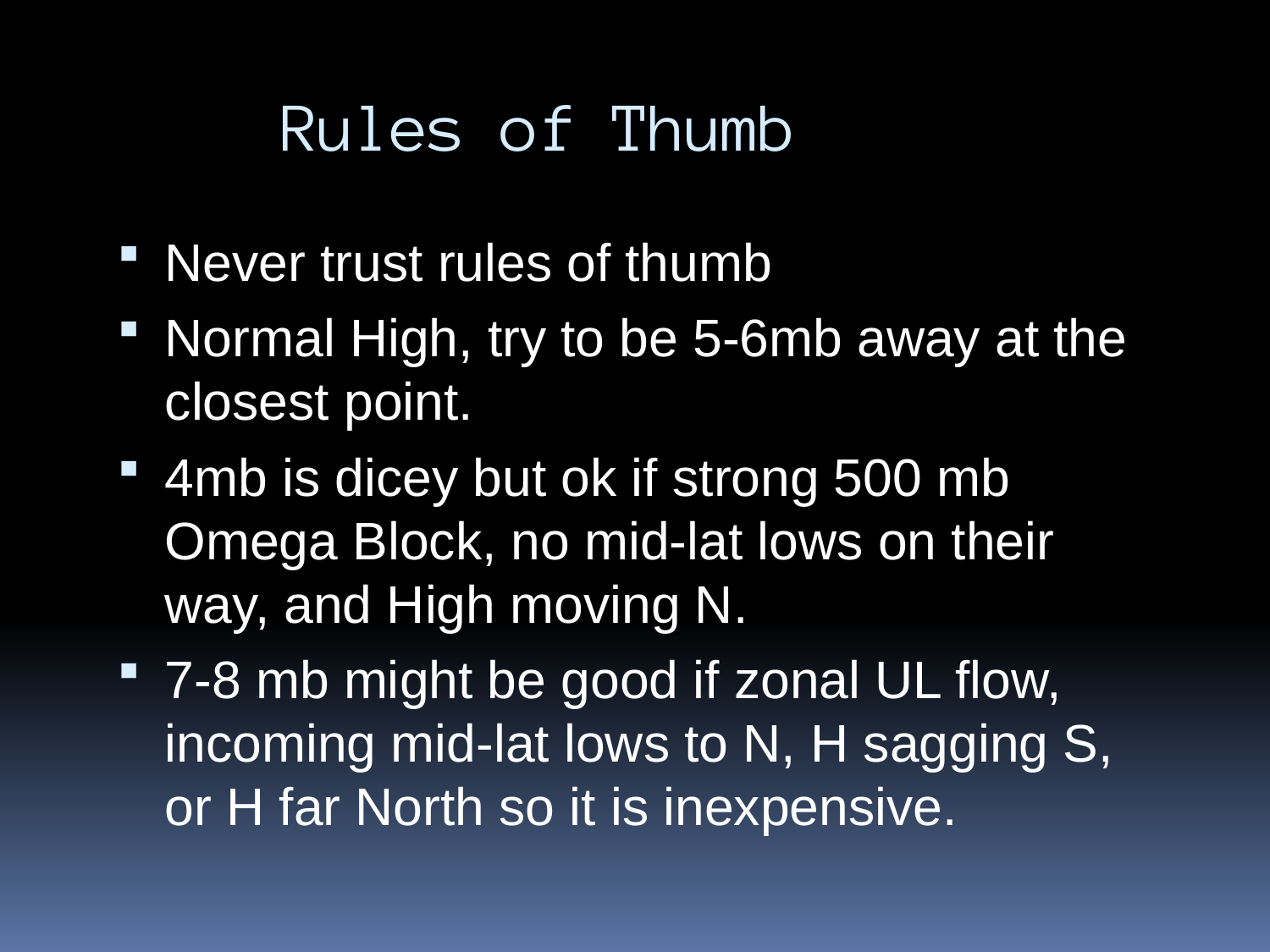

Rules of Thumb
Never trust rules of thumb
Normal High, try to be 5-6mb away at the closest point.
4mb is dicey but ok if strong 500 mb Omega Block, no mid-lat lows on their way, and High moving N.
7-8 mb might be good if zonal UL flow, incoming mid-lat lows to N, H sagging S, or H far North so it is inexpensive.